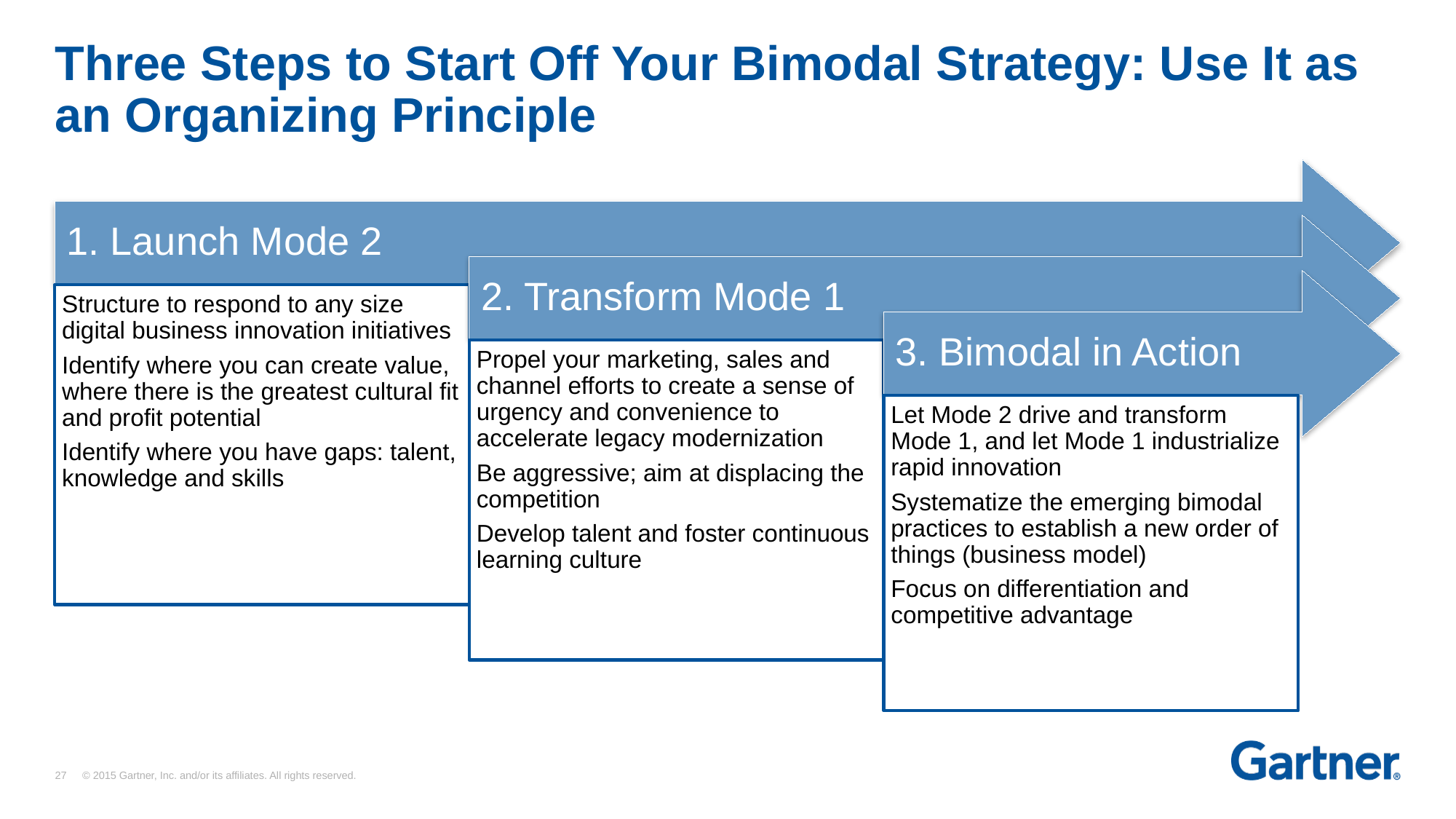

# Three Steps to Start Off Your Bimodal Strategy: Use It as an Organizing Principle
1. Launch Mode 2
2. Transform Mode 1
3. Bimodal in Action
Structure to respond to any size digital business innovation initiatives
Identify where you can create value, where there is the greatest cultural fit and profit potential
Identify where you have gaps: talent, knowledge and skills
Propel your marketing, sales and channel efforts to create a sense of urgency and convenience to accelerate legacy modernization
Be aggressive; aim at displacing the competition
Develop talent and foster continuous learning culture
Let Mode 2 drive and transform Mode 1, and let Mode 1 industrialize rapid innovation
Systematize the emerging bimodal practices to establish a new order of things (business model)
Focus on differentiation and competitive advantage